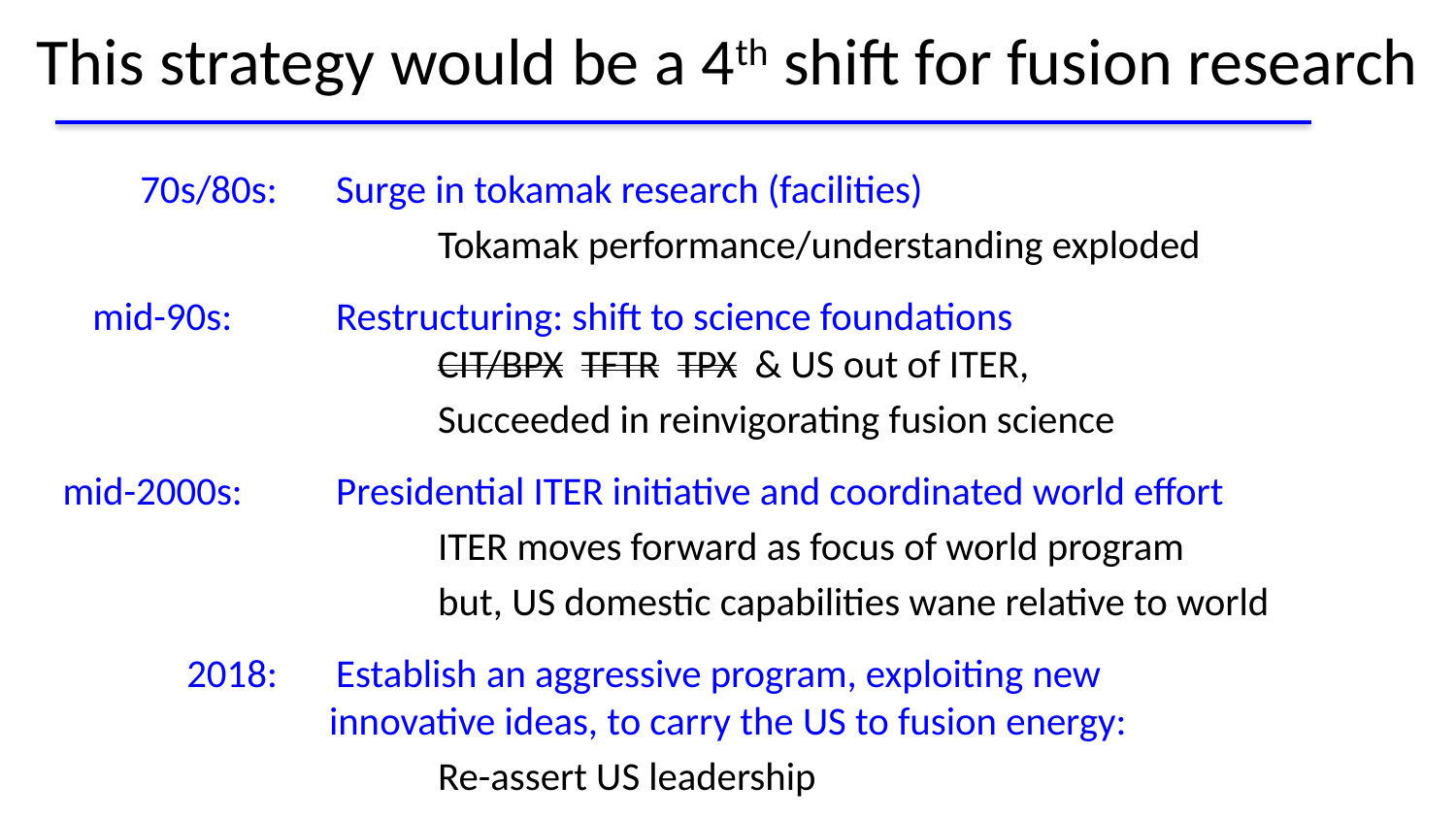

# This strategy would be a 4th shift for fusion research

	 70s/80s: 	Surge in tokamak research (facilities)
				Tokamak performance/understanding exploded
        mid-90s:  	Restructuring: shift to science foundations
				CIT/BPX  TFTR  TPX  & US out of ITER,
				Succeeded in reinvigorating fusion science
    mid-2000s: 	Presidential ITER initiative and coordinated world effort
				ITER moves forward as focus of world program
				but, US domestic capabilities wane relative to world
        	       2018: 	Establish an aggressive program, exploiting new 				                      innovative ideas, to carry the US to fusion energy:
				Re-assert US leadership